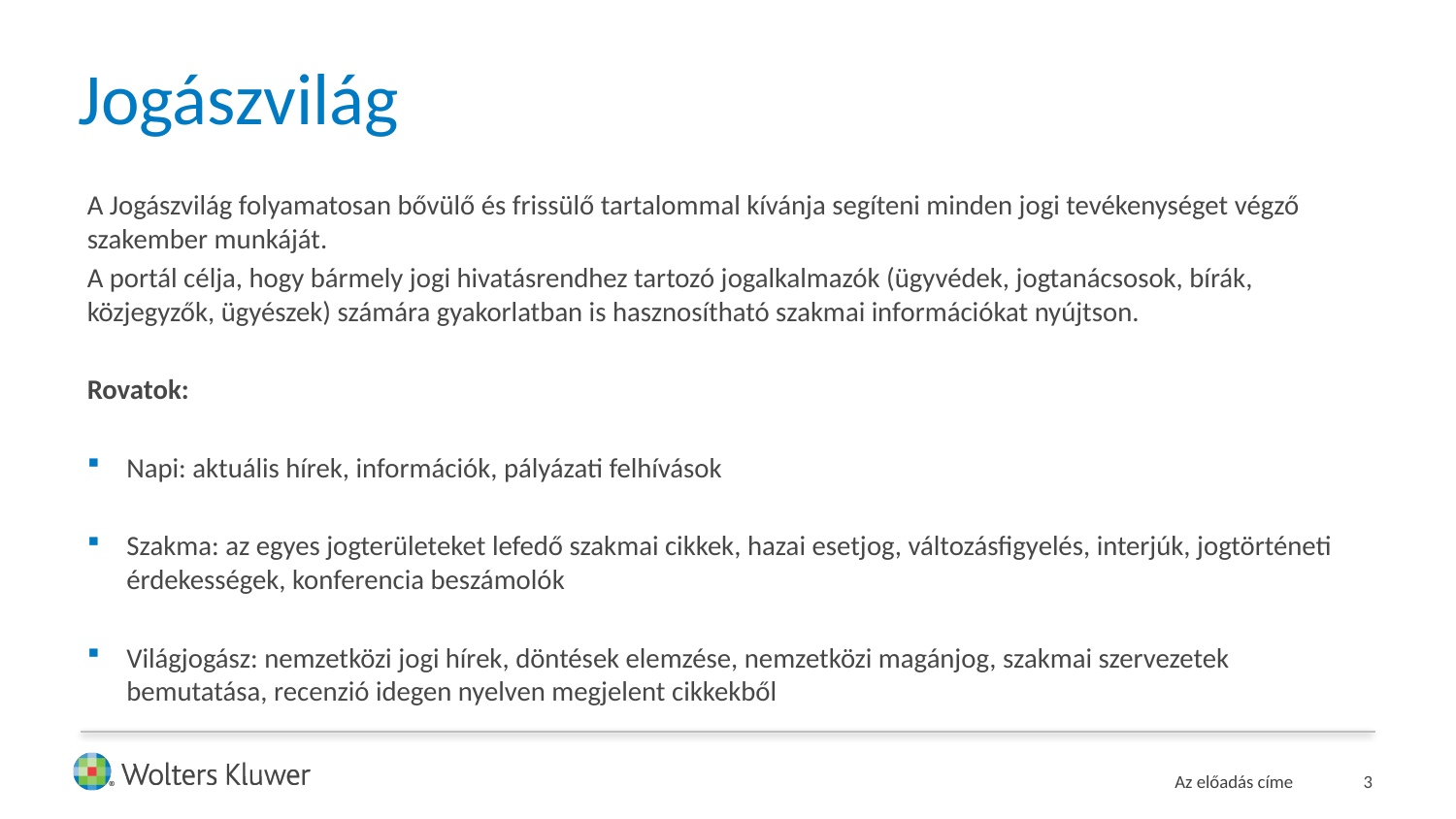

# Jogászvilág
A Jogászvilág folyamatosan bővülő és frissülő tartalommal kívánja segíteni minden jogi tevékenységet végző szakember munkáját.
A portál célja, hogy bármely jogi hivatásrendhez tartozó jogalkalmazók (ügyvédek, jogtanácsosok, bírák, közjegyzők, ügyészek) számára gyakorlatban is hasznosítható szakmai információkat nyújtson.

Rovatok:

Napi: aktuális hírek, információk, pályázati felhívások

Szakma: az egyes jogterületeket lefedő szakmai cikkek, hazai esetjog, változásfigyelés, interjúk, jogtörténeti érdekességek, konferencia beszámolók

Világjogász: nemzetközi jogi hírek, döntések elemzése, nemzetközi magánjog, szakmai szervezetek bemutatása, recenzió idegen nyelven megjelent cikkekből

Az előadás címe
3